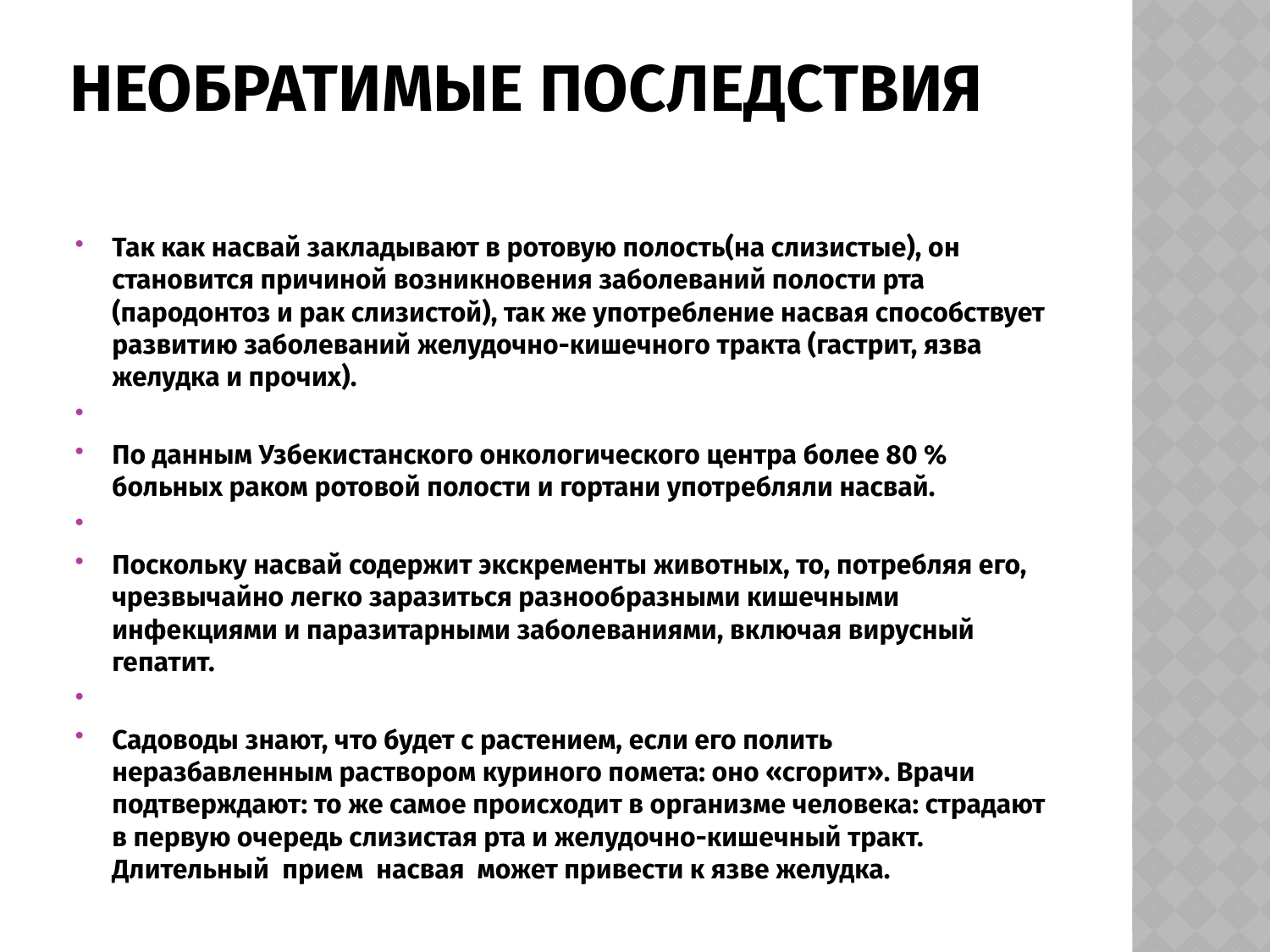

# Необратимые последствия
Так как насвай закладывают в ротовую полость(на слизистые), он становится причиной возникновения заболеваний полости рта (пародонтоз и рак слизистой), так же употребление насвая способствует развитию заболеваний желудочно-кишечного тракта (гастрит, язва желудка и прочих).

По данным Узбекистанского онкологического центра более 80 % больных раком ротовой полости и гортани употребляли насвай.

Поскольку насвай содержит экскременты животных, то, потребляя его, чрезвычайно легко заразиться разнообразными кишечными инфекциями и паразитарными заболеваниями, включая вирусный гепатит.

Садоводы знают, что будет с растением, если его полить неразбавленным раствором куриного помета: оно «сгорит». Врачи подтверждают: то же самое происходит в организме человека: страдают в первую очередь слизистая рта и желудочно-кишечный тракт.  Длительный  прием  насвая  может привести к язве желудка.